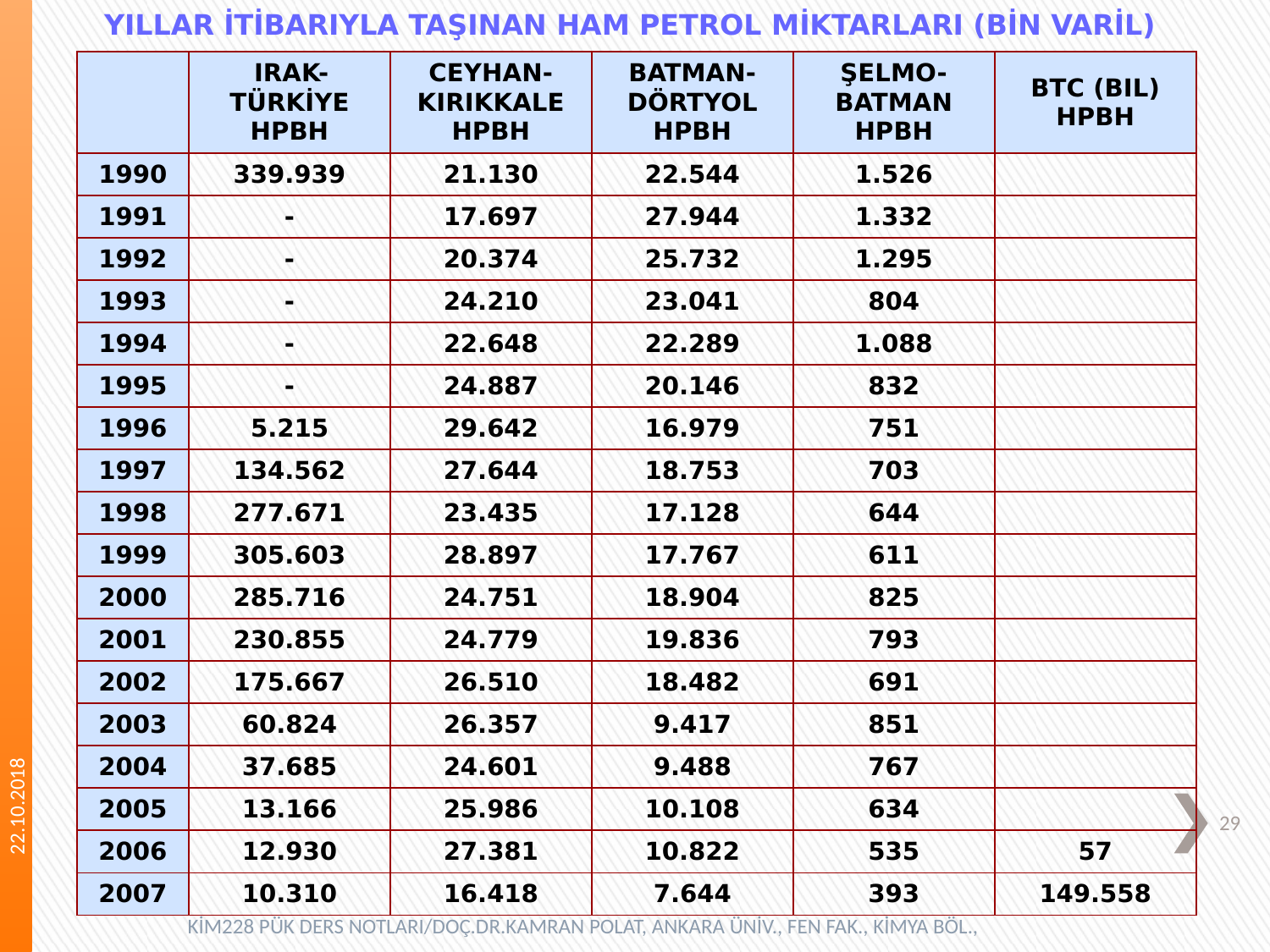

YILLAR İTİBARIYLA TAŞINAN HAM PETROL MİKTARLARI (BİN VARİL)

|  | IRAK-TÜRKİYE HPBH | CEYHAN-KIRIKKALE HPBH | BATMAN-DÖRTYOL HPBH | ŞELMO-BATMAN HPBH | BTC (BIL) HPBH |
| --- | --- | --- | --- | --- | --- |
| 1990 | 339.939 | 21.130 | 22.544 | 1.526 |  |
| 1991 | - | 17.697 | 27.944 | 1.332 |  |
| 1992 | - | 20.374 | 25.732 | 1.295 |  |
| 1993 | - | 24.210 | 23.041 | 804 |  |
| 1994 | - | 22.648 | 22.289 | 1.088 |  |
| 1995 | - | 24.887 | 20.146 | 832 |  |
| 1996 | 5.215 | 29.642 | 16.979 | 751 |  |
| 1997 | 134.562 | 27.644 | 18.753 | 703 |  |
| 1998 | 277.671 | 23.435 | 17.128 | 644 |  |
| 1999 | 305.603 | 28.897 | 17.767 | 611 |  |
| 2000 | 285.716 | 24.751 | 18.904 | 825 |  |
| 2001 | 230.855 | 24.779 | 19.836 | 793 |  |
| 2002 | 175.667 | 26.510 | 18.482 | 691 |  |
| 2003 | 60.824 | 26.357 | 9.417 | 851 |  |
| 2004 | 37.685 | 24.601 | 9.488 | 767 |  |
| 2005 | 13.166 | 25.986 | 10.108 | 634 |  |
| 2006 | 12.930 | 27.381 | 10.822 | 535 | 57 |
| 2007 | 10.310 | 16.418 | 7.644 | 393 | 149.558 |
22.10.2018
29
KİM228 PÜK DERS NOTLARI/DOÇ.DR.KAMRAN POLAT, ANKARA ÜNİV., FEN FAK., KİMYA BÖL.,